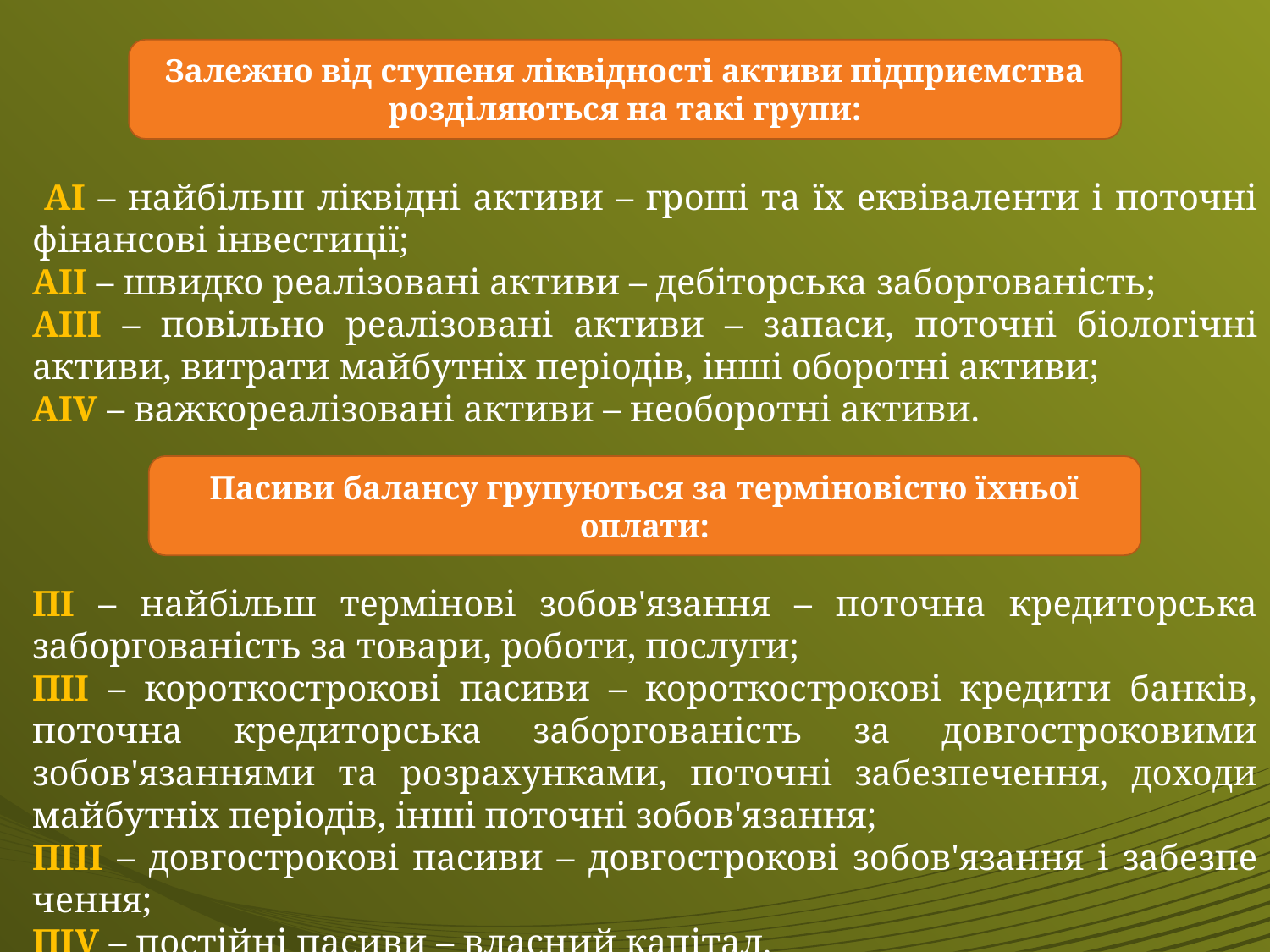

Залежно від ступеня ліквідності активи підприємства розділяються на такі групи:
 AІ – найбільш ліквідні активи – гроші та їх еквіваленти і поточні фінансові інвестиції;
AІІ – швидко реалізовані активи – дебіторська заборгованість;
AІІІ – повільно реалізовані активи – запаси, поточні біологічні акти­ви, витрати майбутніх періодів, інші оборотні активи;
AІV – важкореалізовані активи – необоротні активи.

Пасиви балансу групуються за терміновістю їхньої оплати:
ПІ – найбільш термінові зобов'язання – поточна кредиторська заборгованість за товари, роботи, послуги;
ПІІ – короткострокові пасиви – короткострокові кредити банків, поточна кредиторська заборгованість за довгостроковими зобов'язан­нями та розрахунками, поточні забезпечення, доходи майбутніх періодів, інші поточні зобов'язання;
ПІІІ – довгострокові пасиви – довгострокові зобов'язання і забезпе­чення;
ПІV – постійні пасиви – власний капітал.